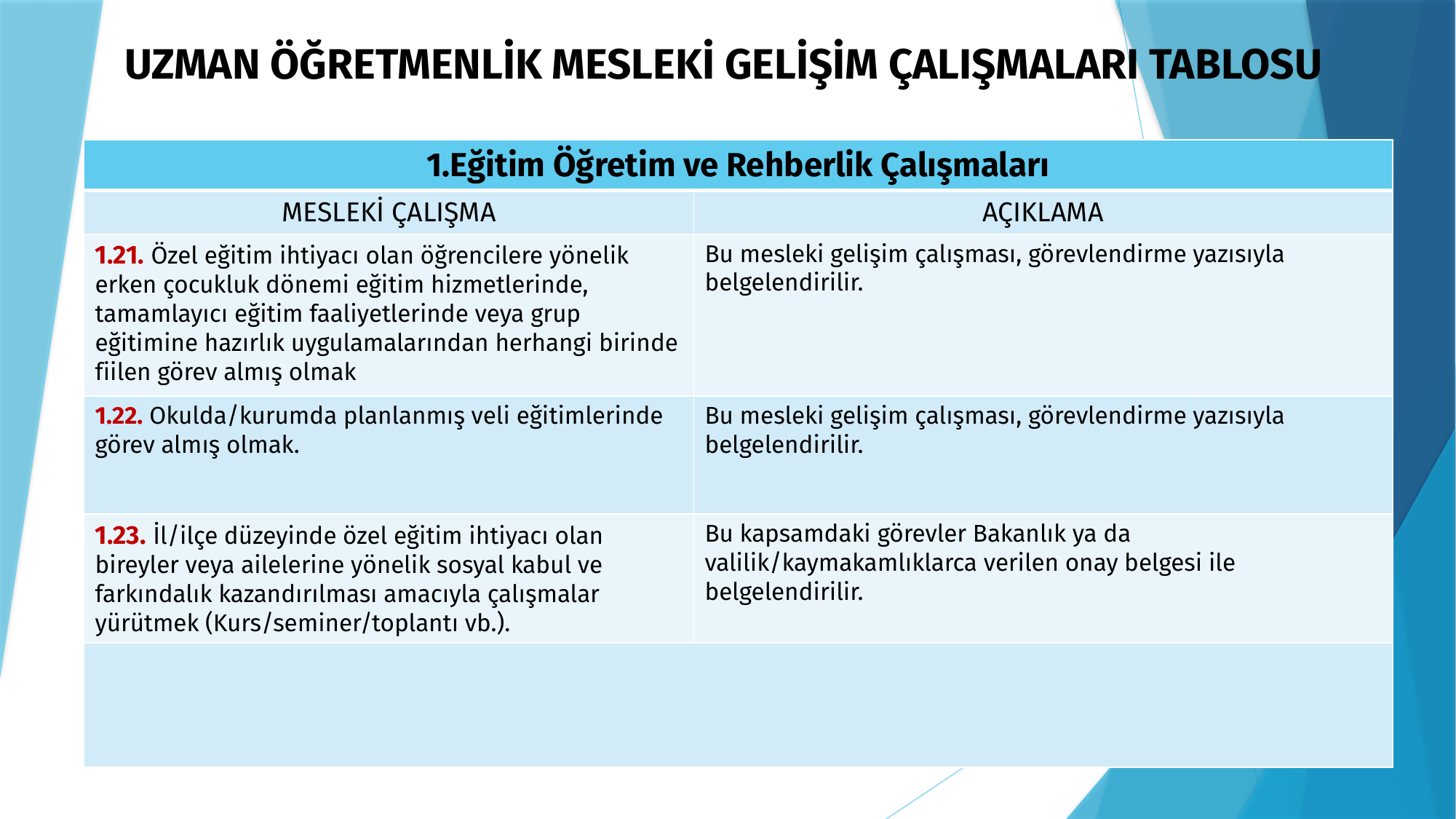

# UZMAN ÖĞRETMENLİK MESLEKİ GELİŞİM ÇALIŞMALARI TABLOSU
| 1.Eğitim Öğretim ve Rehberlik Çalışmaları |  |
| --- | --- |
| MESLEKİ ÇALIŞMA | AÇIKLAMA |
| 1.21. Özel eğitim ihtiyacı olan öğrencilere yönelik erken çocukluk dönemi eğitim hizmetlerinde, tamamlayıcı eğitim faaliyetlerinde veya grup eğitimine hazırlık uygulamalarından herhangi birinde fiilen görev almış olmak | Bu mesleki gelişim çalışması, görevlendirme yazısıyla belgelendirilir. |
| 1.22. Okulda/kurumda planlanmış veli eğitimlerinde görev almış olmak. | Bu mesleki gelişim çalışması, görevlendirme yazısıyla belgelendirilir. |
| 1.23. İl/ilçe düzeyinde özel eğitim ihtiyacı olan bireyler veya ailelerine yönelik sosyal kabul ve farkındalık kazandırılması amacıyla çalışmalar yürütmek (Kurs/seminer/toplantı vb.). | Bu kapsamdaki görevler Bakanlık ya da valilik/kaymakamlıklarca verilen onay belgesi ile belgelendirilir. |
|  |  |